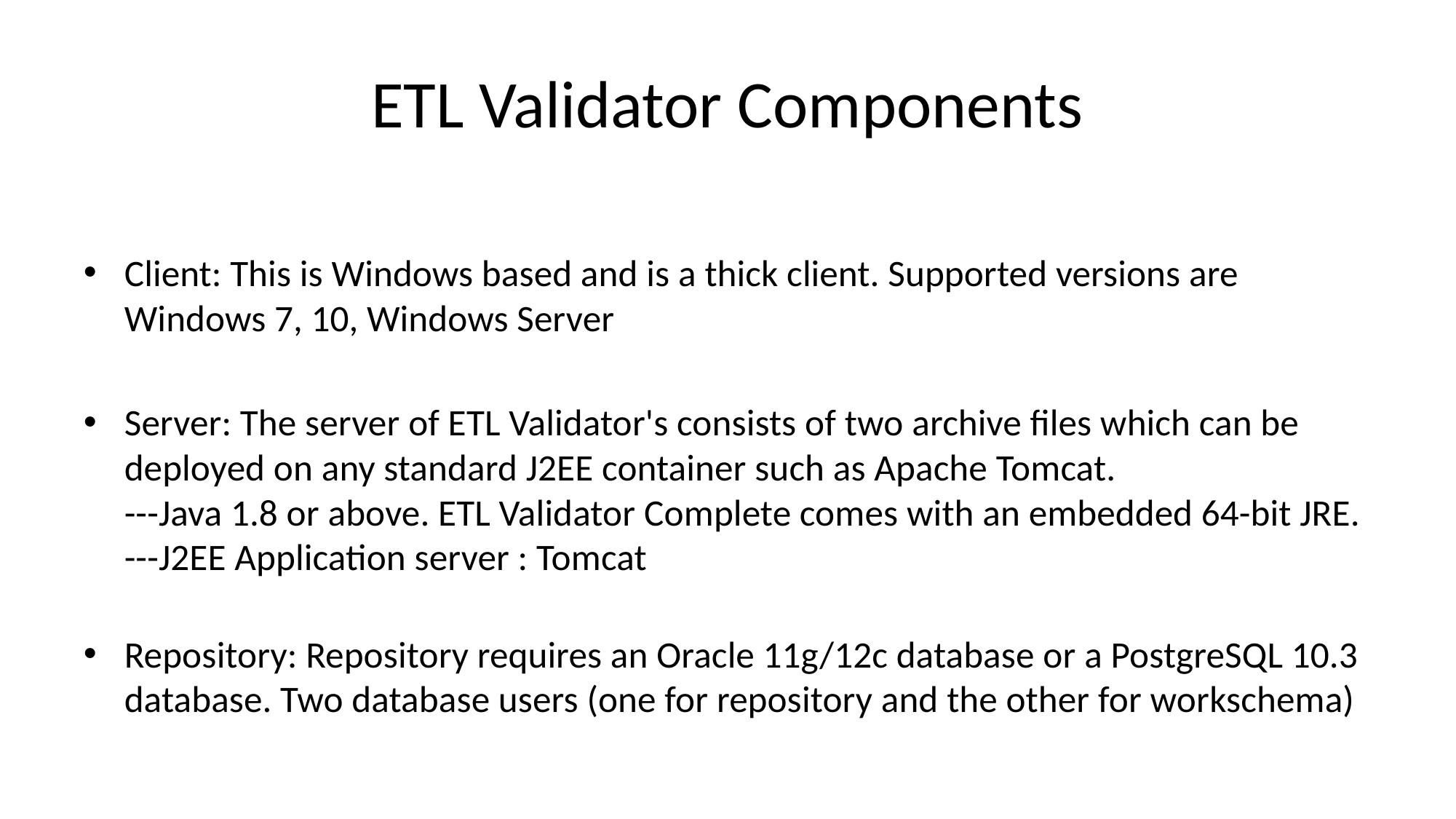

# ETL Validator Components

Client: This is Windows based and is a thick client. Supported versions are Windows 7, 10, Windows Server

Server: The server of ETL Validator's consists of two archive files which can be deployed on any standard J2EE container such as Apache Tomcat.
---Java 1.8 or above. ETL Validator Complete comes with an embedded 64-bit JRE.
---J2EE Application server : Tomcat
Repository: Repository requires an Oracle 11g/12c database or a PostgreSQL 10.3 database. Two database users (one for repository and the other for workschema)